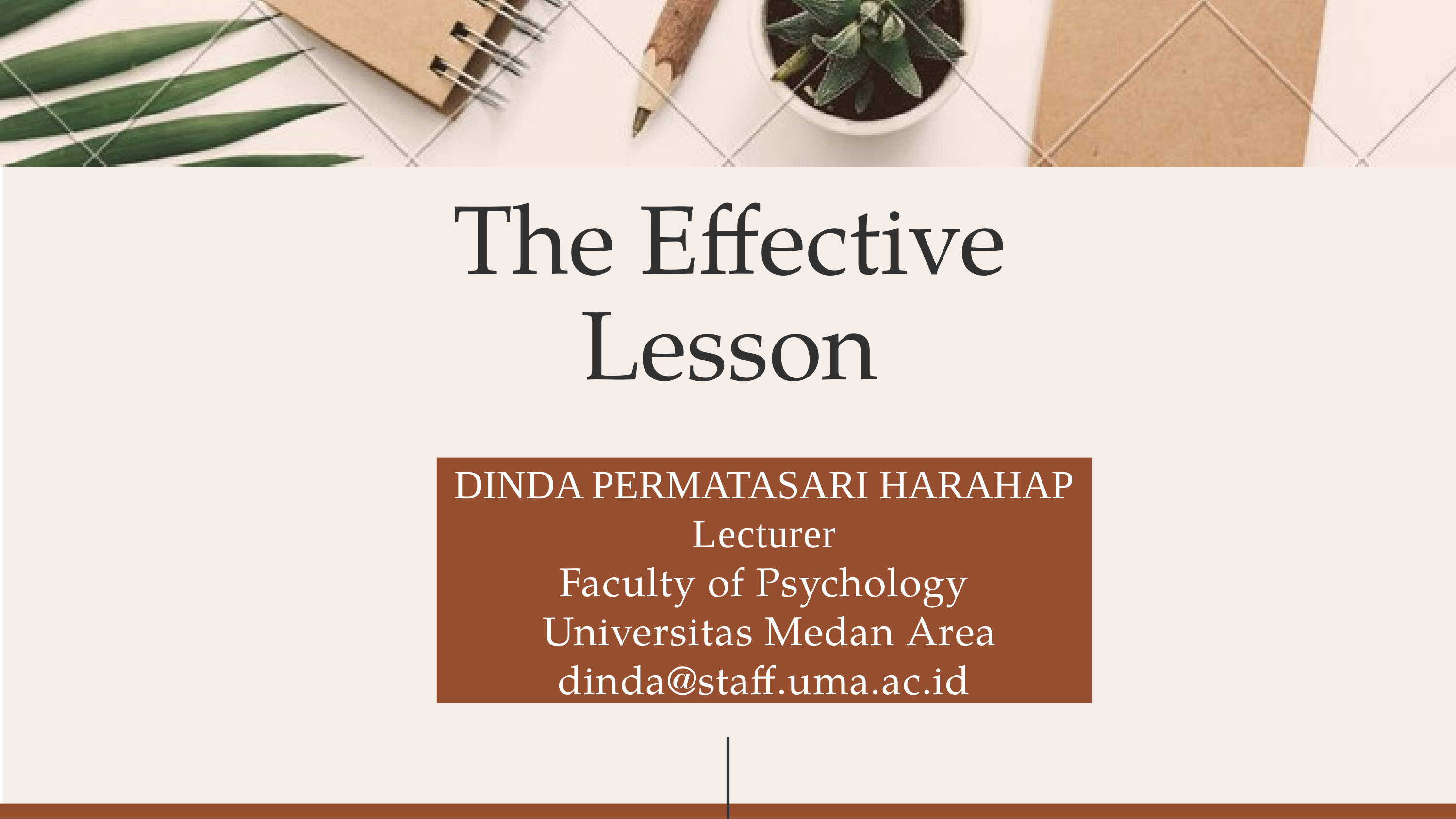

The Effective Lesson
DINDA PERMATASARI HARAHAP
Lecturer
Faculty of Psychology
 Universitas Medan Area
dinda@staff.uma.ac.id